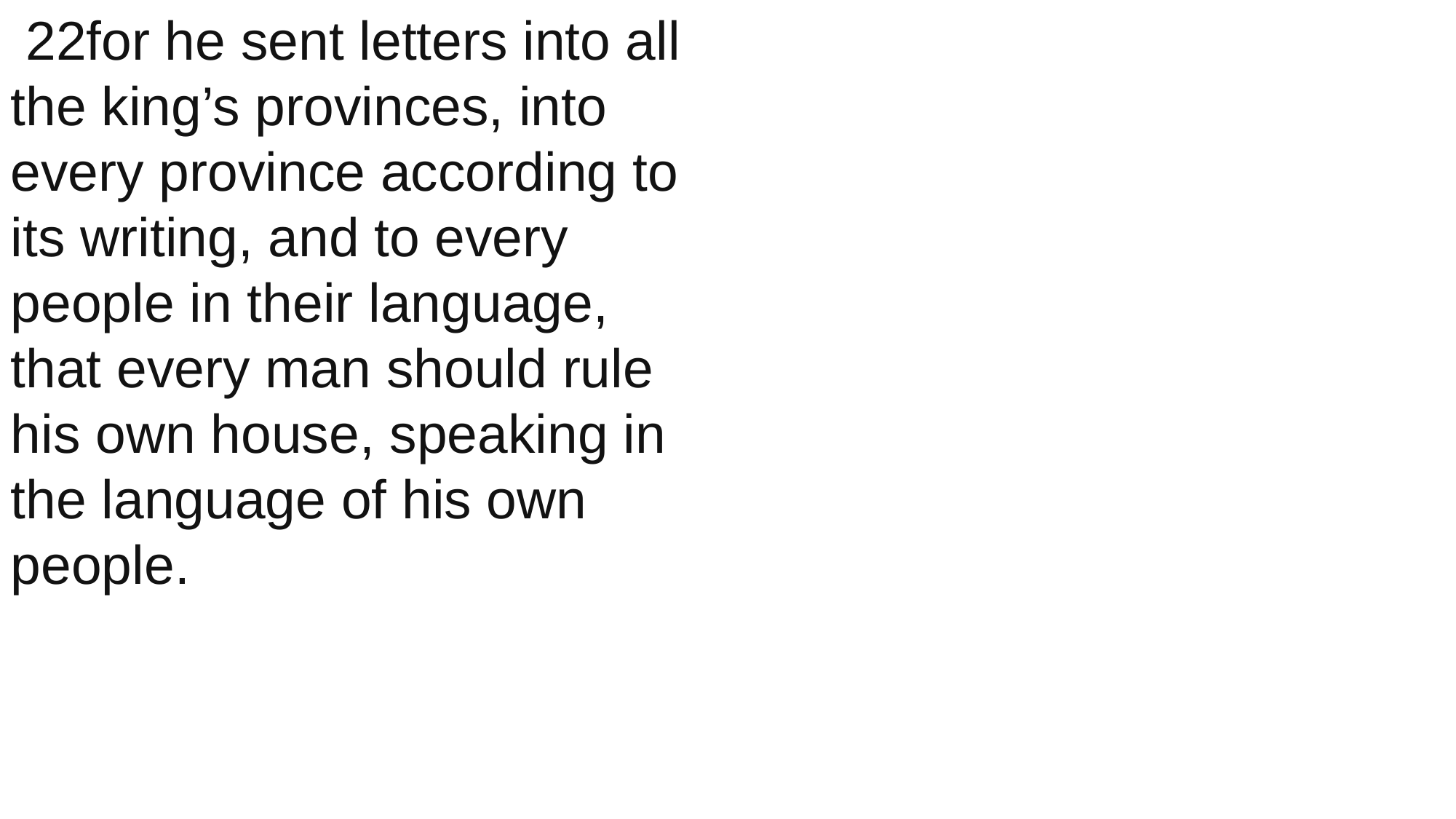

22for he sent letters into all the king’s provinces, into every province according to its writing, and to every people in their language, that every man should rule his own house, speaking in the language of his own people.
 John